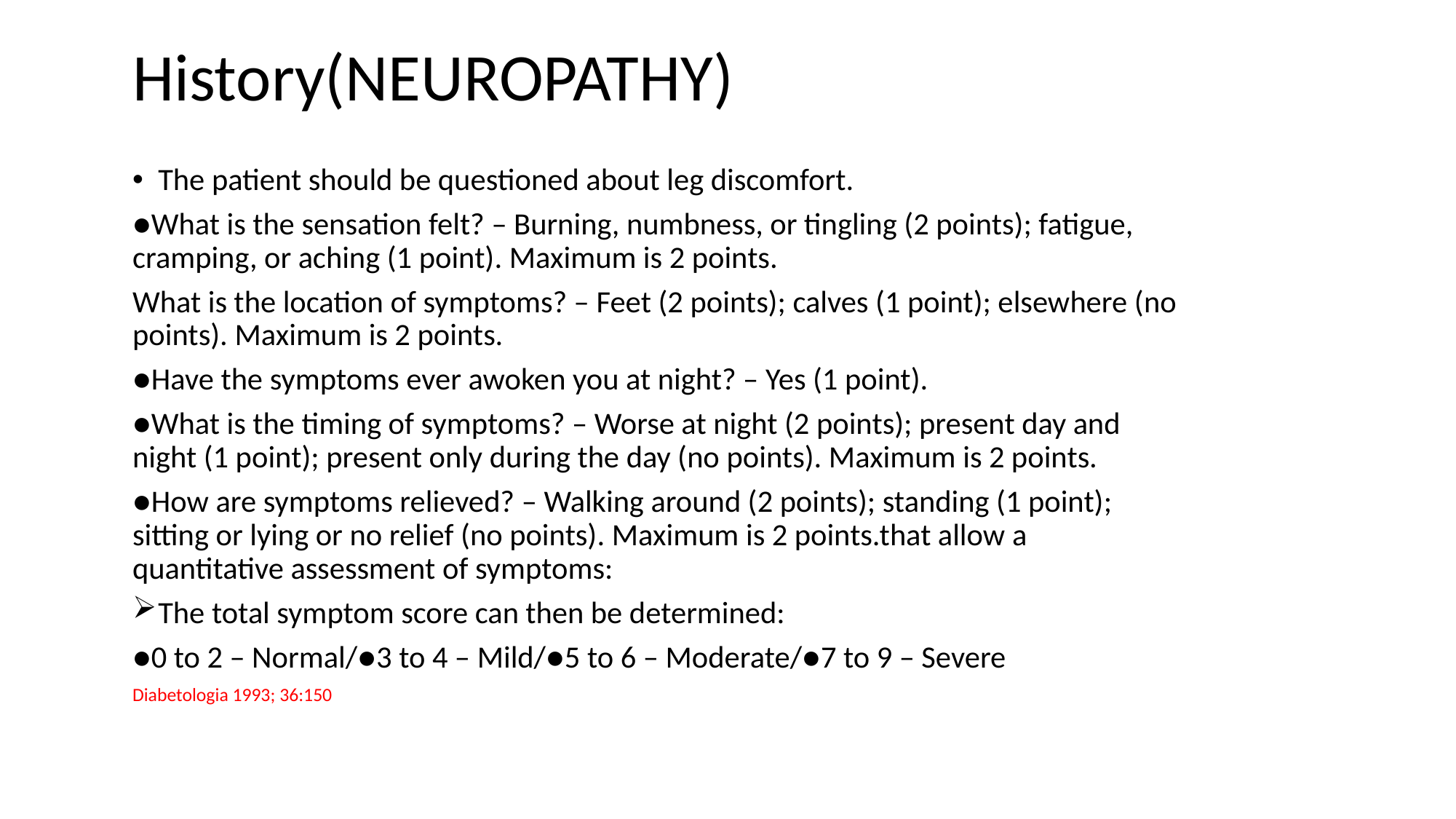

# History(NEUROPATHY)
The patient should be questioned about leg discomfort.
●What is the sensation felt? – Burning, numbness, or tingling (2 points); fatigue, cramping, or aching (1 point). Maximum is 2 points.
What is the location of symptoms? – Feet (2 points); calves (1 point); elsewhere (no points). Maximum is 2 points.
●Have the symptoms ever awoken you at night? – Yes (1 point).
●What is the timing of symptoms? – Worse at night (2 points); present day and night (1 point); present only during the day (no points). Maximum is 2 points.
●How are symptoms relieved? – Walking around (2 points); standing (1 point); sitting or lying or no relief (no points). Maximum is 2 points.that allow a quantitative assessment of symptoms:
The total symptom score can then be determined:
●0 to 2 – Normal/●3 to 4 – Mild/●5 to 6 – Moderate/●7 to 9 – Severe
Diabetologia 1993; 36:150